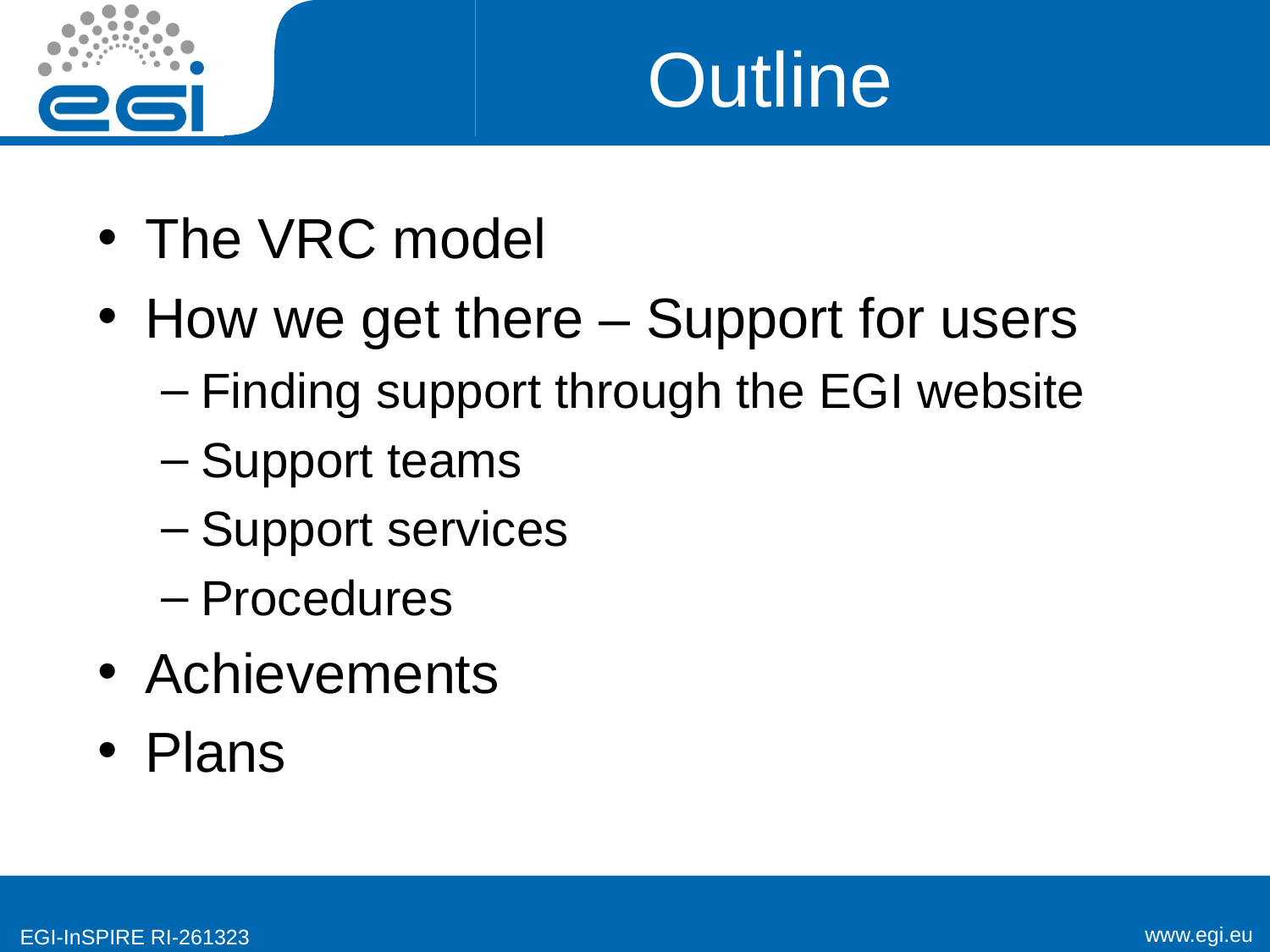

# Outline
The VRC model
How we get there – Support for users
Finding support through the EGI website
Support teams
Support services
Procedures
Achievements
Plans